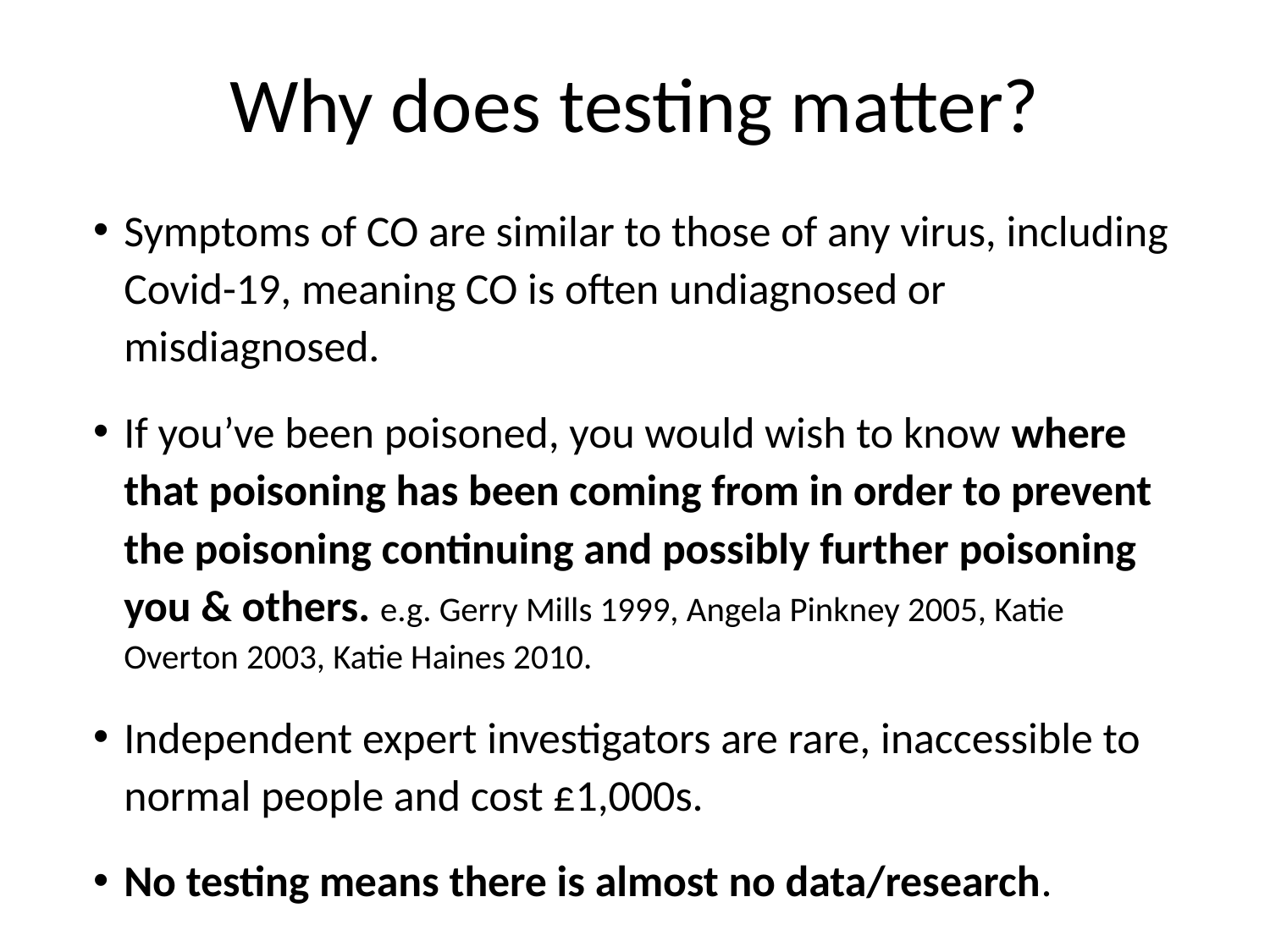

# Why does testing matter?
Symptoms of CO are similar to those of any virus, including Covid-19, meaning CO is often undiagnosed or misdiagnosed.
If you’ve been poisoned, you would wish to know where that poisoning has been coming from in order to prevent the poisoning continuing and possibly further poisoning you & others. e.g. Gerry Mills 1999, Angela Pinkney 2005, Katie Overton 2003, Katie Haines 2010.
Independent expert investigators are rare, inaccessible to normal people and cost £1,000s.
No testing means there is almost no data/research.